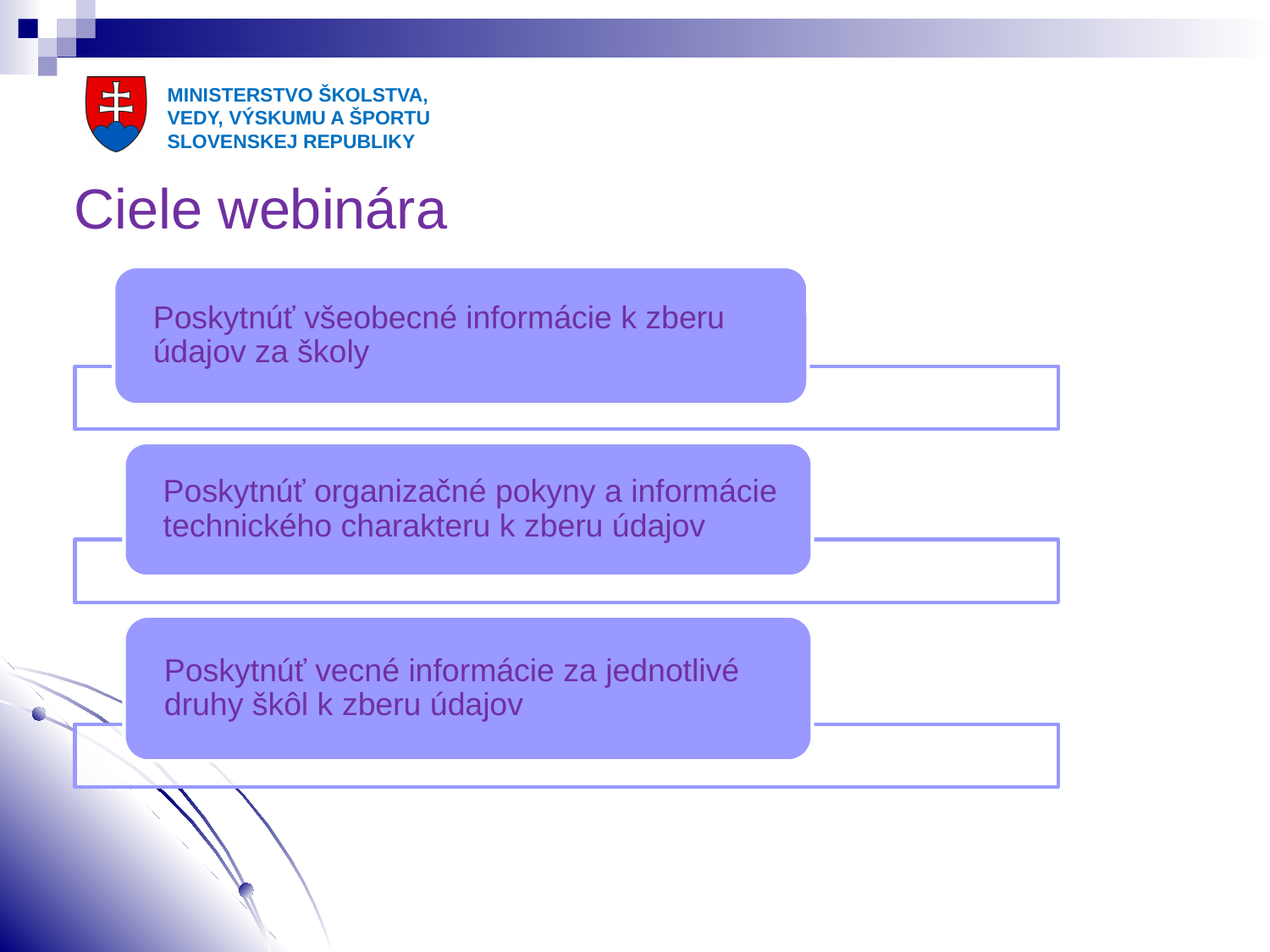

# Ciele webinára
Poskytnúť všeobecné informácie k zberu údajov za školy
Poskytnúť organizačné pokyny a informácie technického charakteru k zberu údajov
Poskytnúť vecné informácie za jednotlivé druhy škôl k zberu údajov